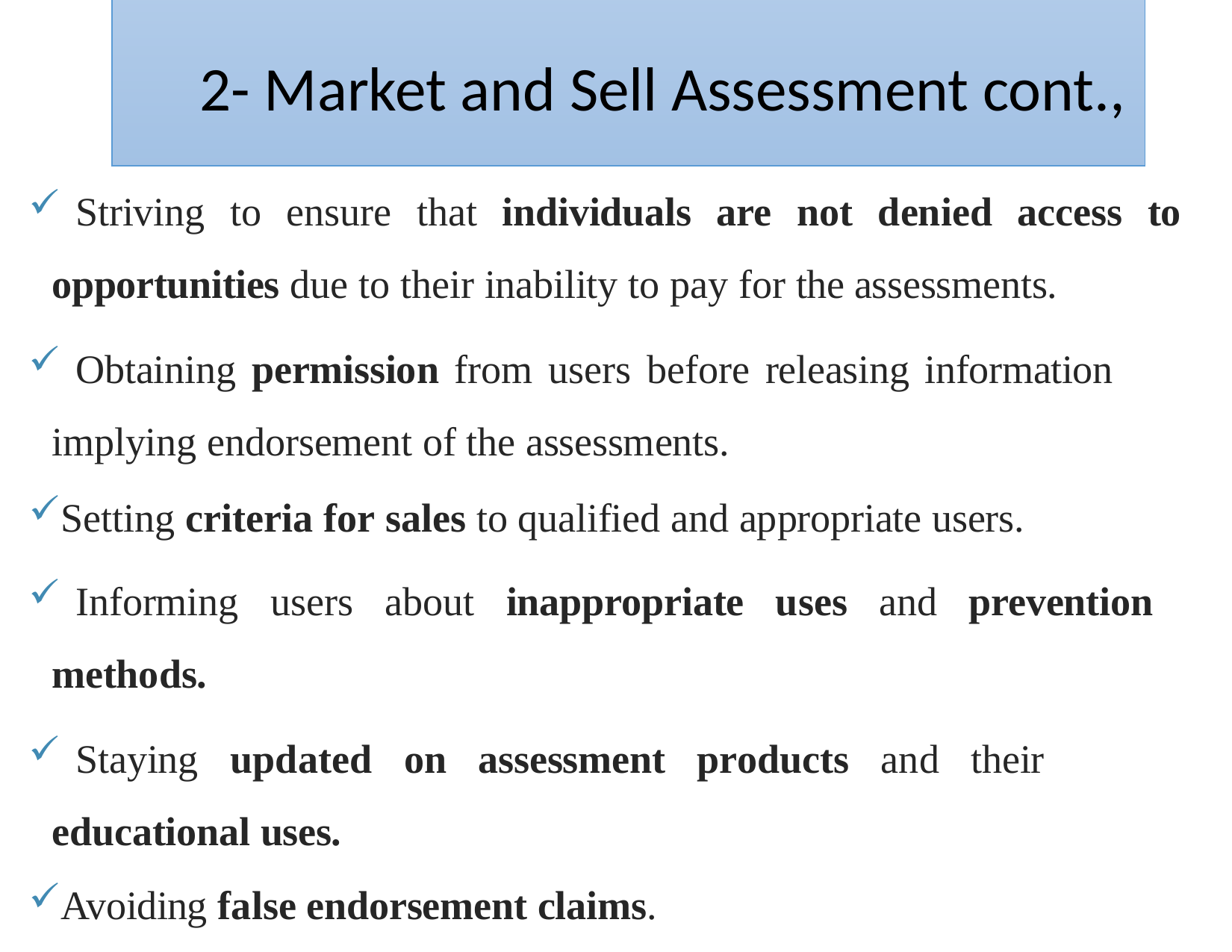

# 2- Market and Sell Assessment cont.,
	Striving to ensure that individuals are not denied access to opportunities due to their inability to pay for the assessments.
	Obtaining permission from users before releasing information implying endorsement of the assessments.
Setting criteria for sales to qualified and appropriate users.
	Informing users about inappropriate uses and prevention methods.
	Staying updated on assessment products and their educational uses.
Avoiding false endorsement claims.
Avoiding misleading test preparation products.